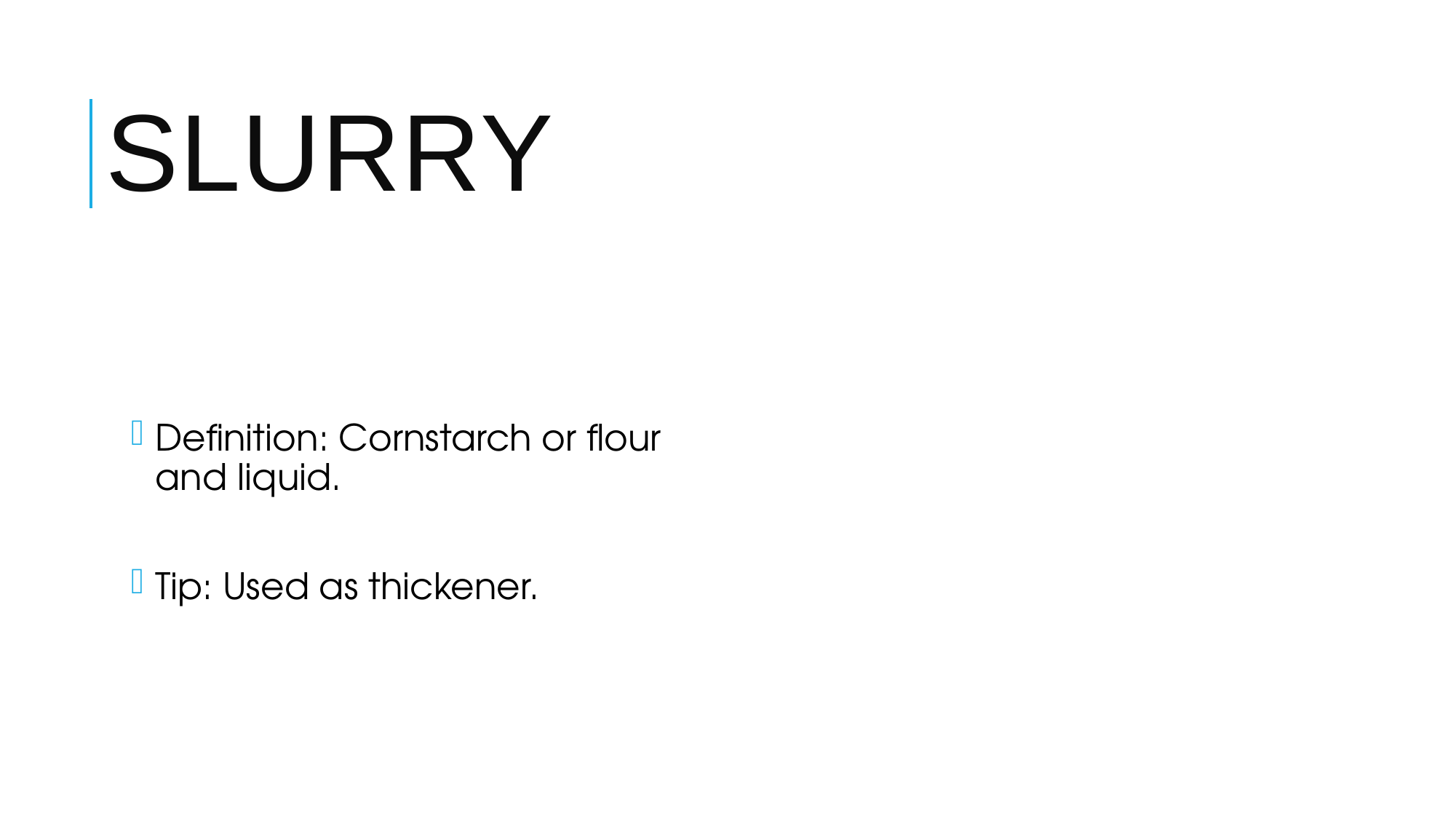

# Slurry
Definition: Cornstarch or flour and liquid.

Tip: Used as thickener.